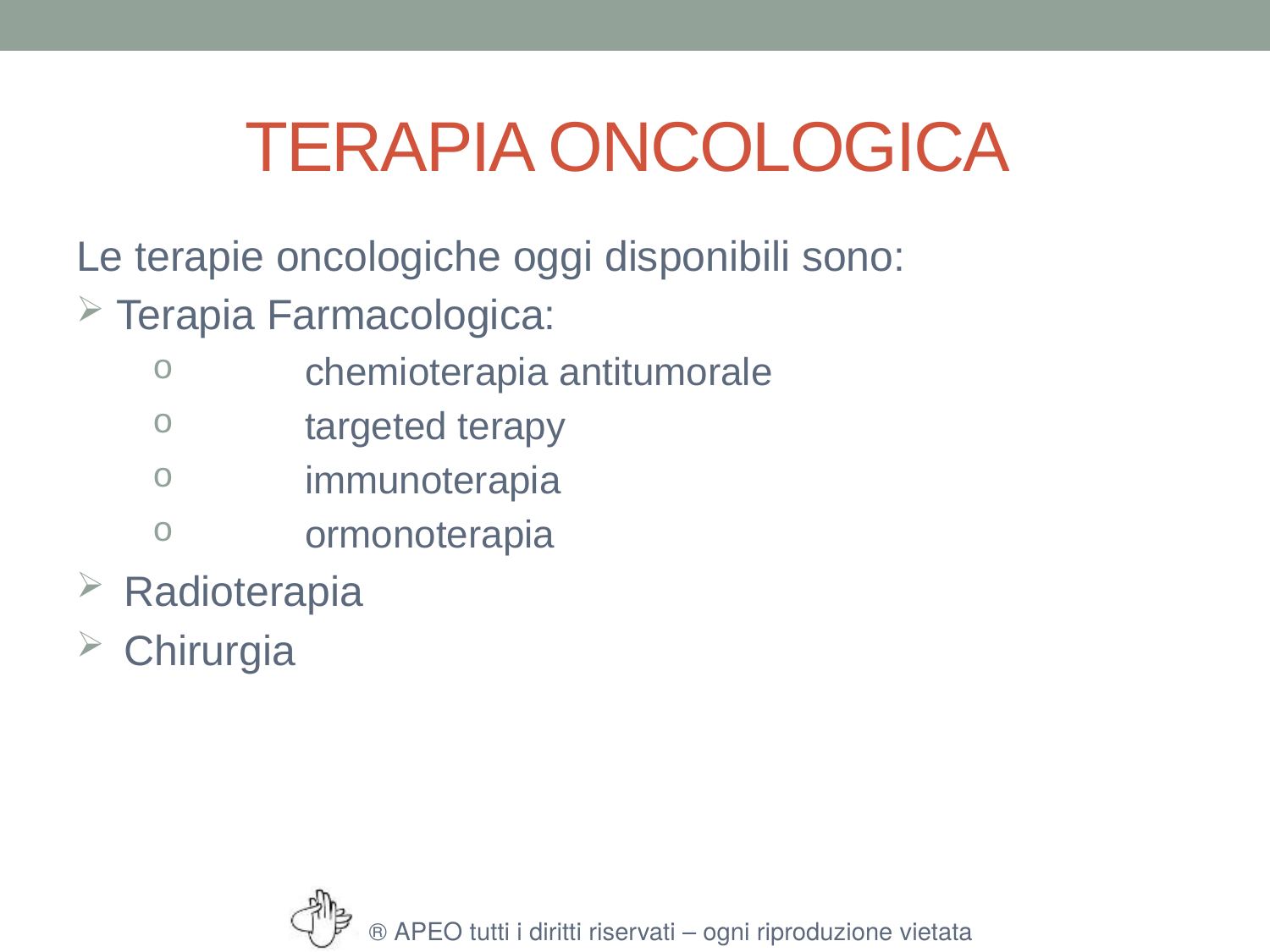

# TERAPIA ONCOLOGICA
Le terapie oncologiche oggi disponibili sono:
 Terapia Farmacologica:
	chemioterapia antitumorale
	targeted terapy
	immunoterapia
	ormonoterapia
Radioterapia
Chirurgia